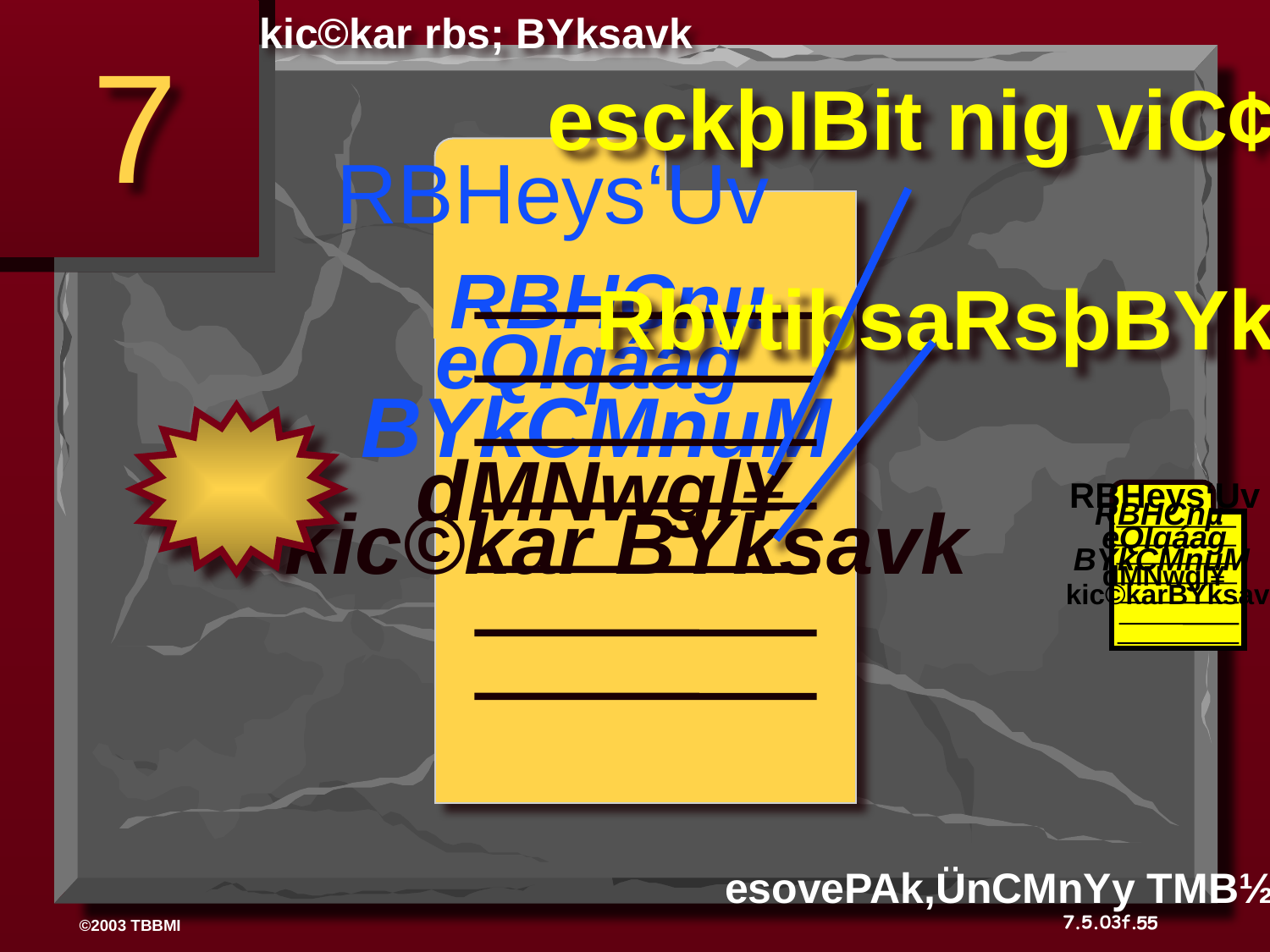

kic©kar rbs; BYksavk

7
esckþIBit nig viC¢aRBH

 RBHeys‘Uv

RBHCnµ
RbvtiþsaRsþBYkCMnMu

eQIqáag

BYkCMnuM

dMNwgl¥

RBHeys‘Uv

kic©kar BYksavk
RBHCnµ

eQIqáag

BYkCMnuM

dMNwgl¥

kic©karBYksavk

esovePAk,ÜnCMnYy TMB½r>39 -41
55